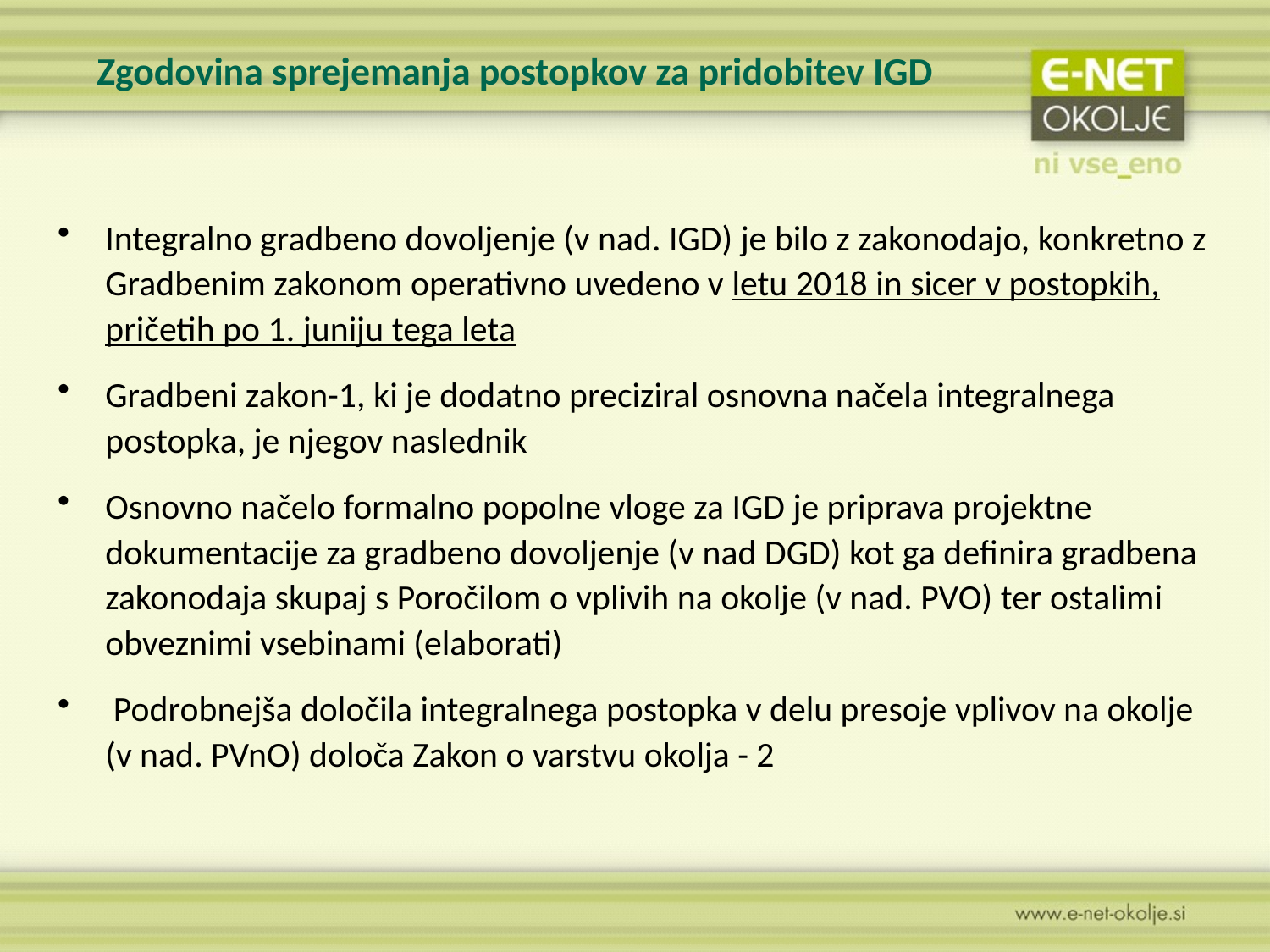

# Zgodovina sprejemanja postopkov za pridobitev IGD
Integralno gradbeno dovoljenje (v nad. IGD) je bilo z zakonodajo, konkretno z Gradbenim zakonom operativno uvedeno v letu 2018 in sicer v postopkih, pričetih po 1. juniju tega leta
Gradbeni zakon-1, ki je dodatno preciziral osnovna načela integralnega postopka, je njegov naslednik
Osnovno načelo formalno popolne vloge za IGD je priprava projektne dokumentacije za gradbeno dovoljenje (v nad DGD) kot ga definira gradbena zakonodaja skupaj s Poročilom o vplivih na okolje (v nad. PVO) ter ostalimi obveznimi vsebinami (elaborati)
 Podrobnejša določila integralnega postopka v delu presoje vplivov na okolje (v nad. PVnO) določa Zakon o varstvu okolja - 2